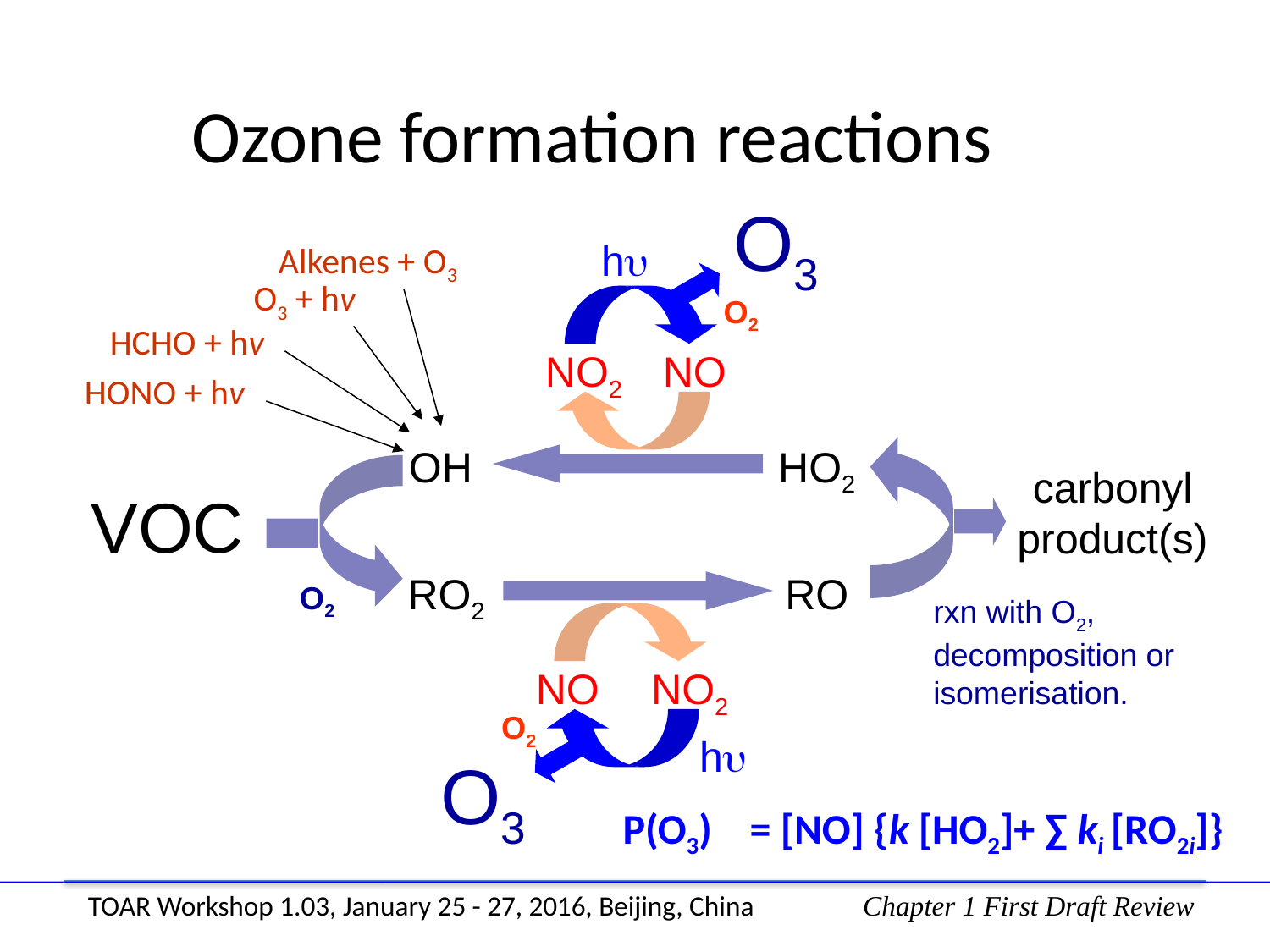

Ozone formation reactions
O3
hυ
Alkenes + O3

O3 + hv

HCHO + hv

HONO + hv

O2
NO2
NO

OH

VOC

RO2
O2
HO2

carbonyl product(s)

RO

rxn with O2,
decomposition or
isomerisation.

NO
NO2
O2

hυ

O3
P(O3)	= [NO] {k [HO2]+ ∑ ki [RO2i]}